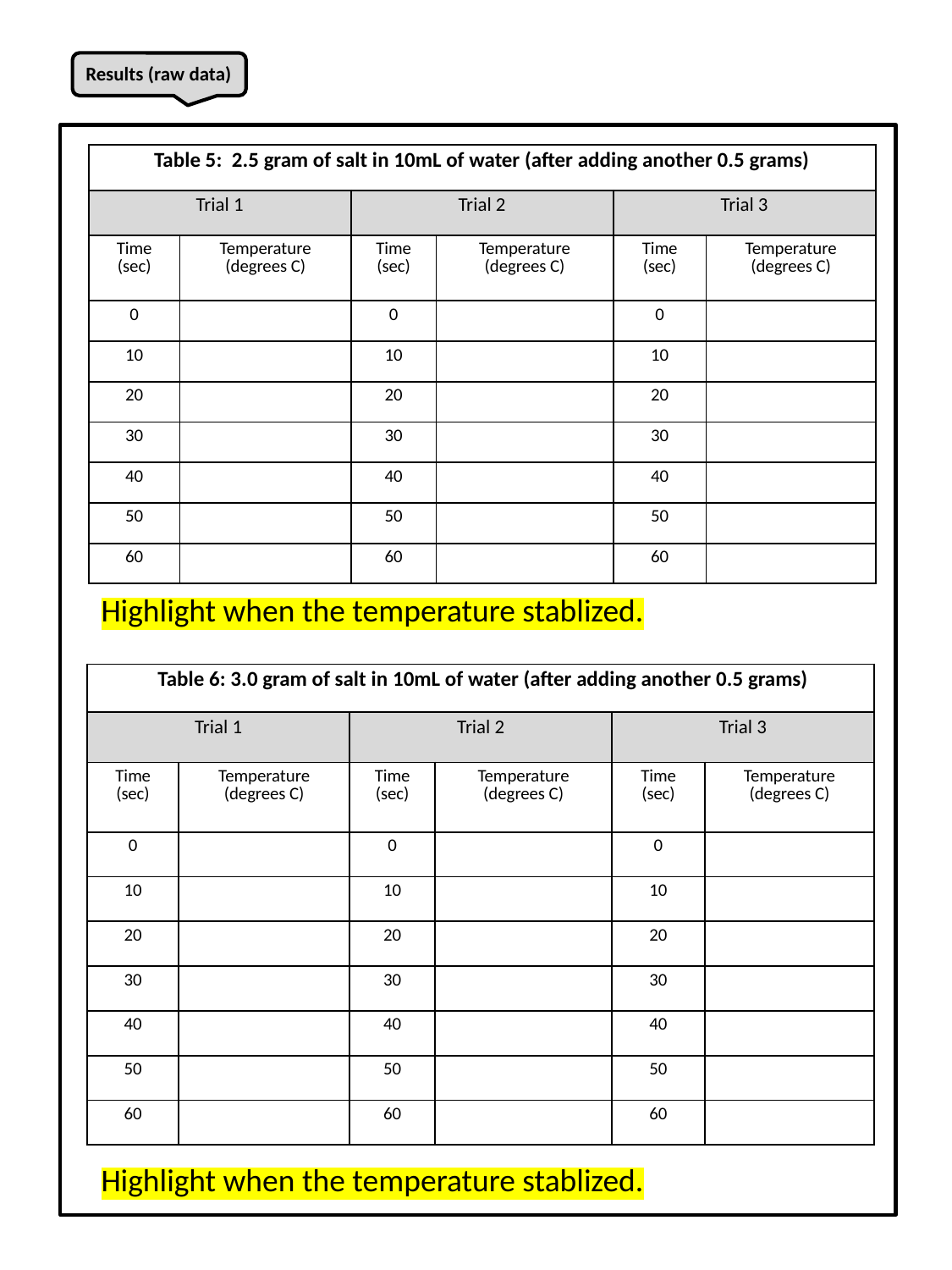

Results (raw data)

| Table 5: 2.5 gram of salt in 10mL of water (after adding another 0.5 grams) |  |  |  |  |  |
| --- | --- | --- | --- | --- | --- |
| Trial 1 |  | Trial 2 |  | Trial 3 |  |
| Time (sec) | Temperature (degrees C) | Time (sec) | Temperature (degrees C) | Time (sec) | Temperature (degrees C) |
| 0 |  | 0 |  | 0 |  |
| 10 |  | 10 |  | 10 |  |
| 20 |  | 20 |  | 20 |  |
| 30 |  | 30 |  | 30 |  |
| 40 |  | 40 |  | 40 |  |
| 50 |  | 50 |  | 50 |  |
| 60 |  | 60 |  | 60 |  |
Highlight when the temperature stablized.
| Table 6: 3.0 gram of salt in 10mL of water (after adding another 0.5 grams) |  |  |  |  |  |
| --- | --- | --- | --- | --- | --- |
| Trial 1 |  | Trial 2 |  | Trial 3 |  |
| Time (sec) | Temperature (degrees C) | Time (sec) | Temperature (degrees C) | Time (sec) | Temperature (degrees C) |
| 0 |  | 0 |  | 0 |  |
| 10 |  | 10 |  | 10 |  |
| 20 |  | 20 |  | 20 |  |
| 30 |  | 30 |  | 30 |  |
| 40 |  | 40 |  | 40 |  |
| 50 |  | 50 |  | 50 |  |
| 60 |  | 60 |  | 60 |  |
Highlight when the temperature stablized.